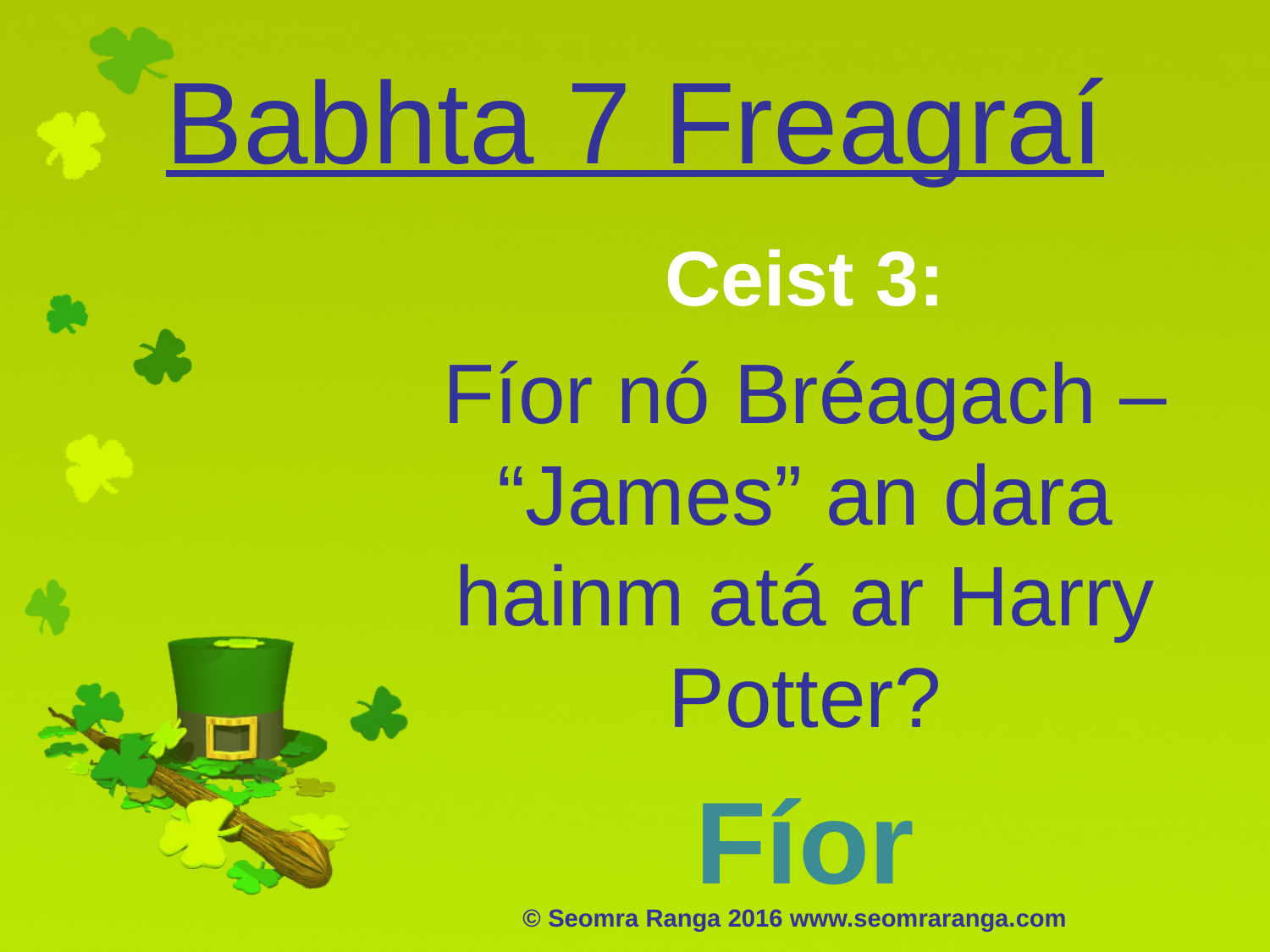

# Babhta 7 Freagraí
Ceist 3:
Fíor nó Bréagach – “James” an dara hainm atá ar Harry Potter?
Fíor
© Seomra Ranga 2016 www.seomraranga.com